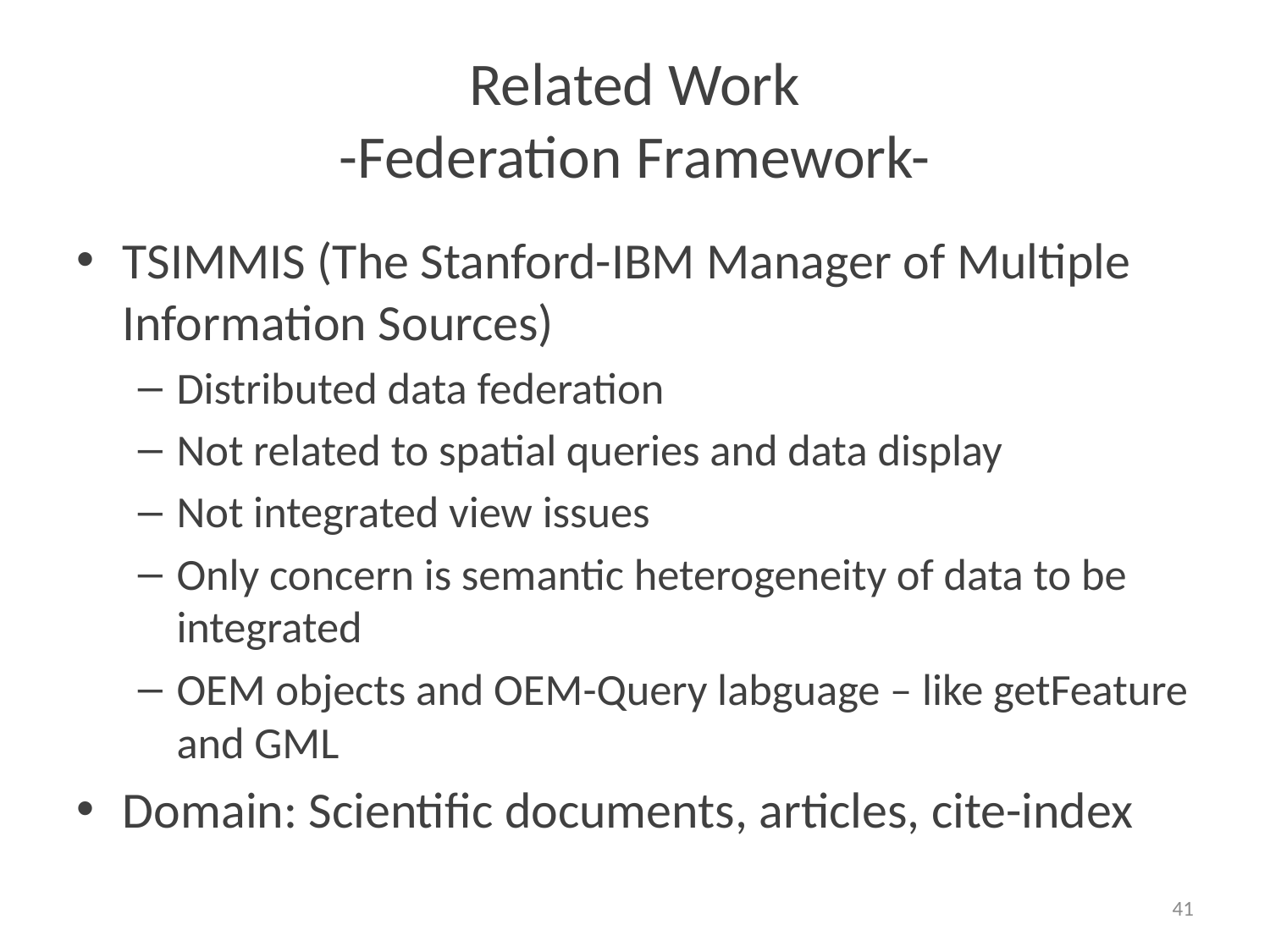

# Related Work -Federation Framework-
TSIMMIS (The Stanford-IBM Manager of Multiple Information Sources)
Distributed data federation
Not related to spatial queries and data display
Not integrated view issues
Only concern is semantic heterogeneity of data to be integrated
OEM objects and OEM-Query labguage – like getFeature and GML
Domain: Scientific documents, articles, cite-index
41